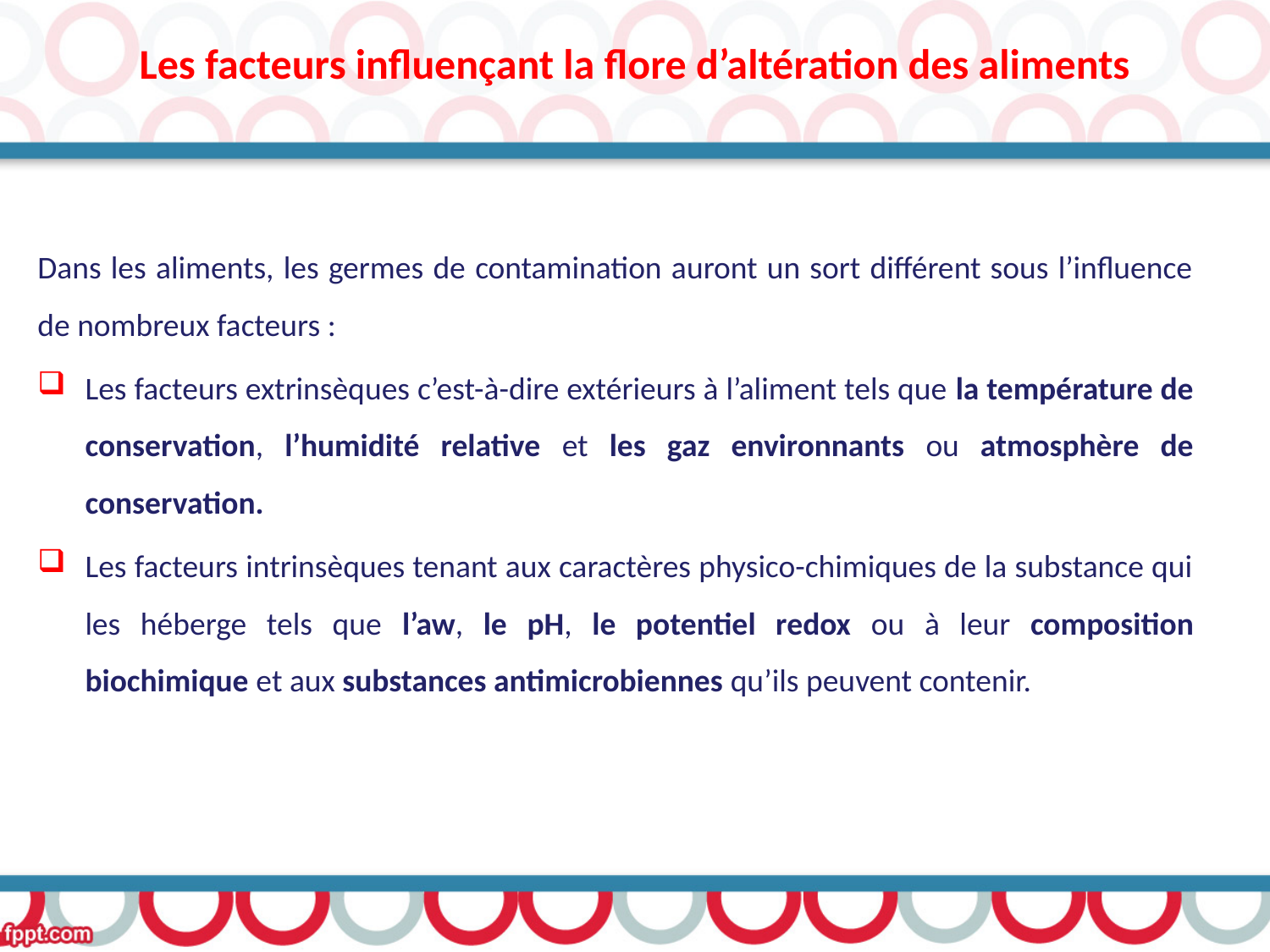

# Les facteurs influençant la flore d’altération des aliments
Dans les aliments, les germes de contamination auront un sort différent sous l’influence de nombreux facteurs :
Les facteurs extrinsèques c’est-à-dire extérieurs à l’aliment tels que la température de conservation, l’humidité relative et les gaz environnants ou atmosphère de conservation.
Les facteurs intrinsèques tenant aux caractères physico-chimiques de la substance qui les héberge tels que l’aw, le pH, le potentiel redox ou à leur composition biochimique et aux substances antimicrobiennes qu’ils peuvent contenir.